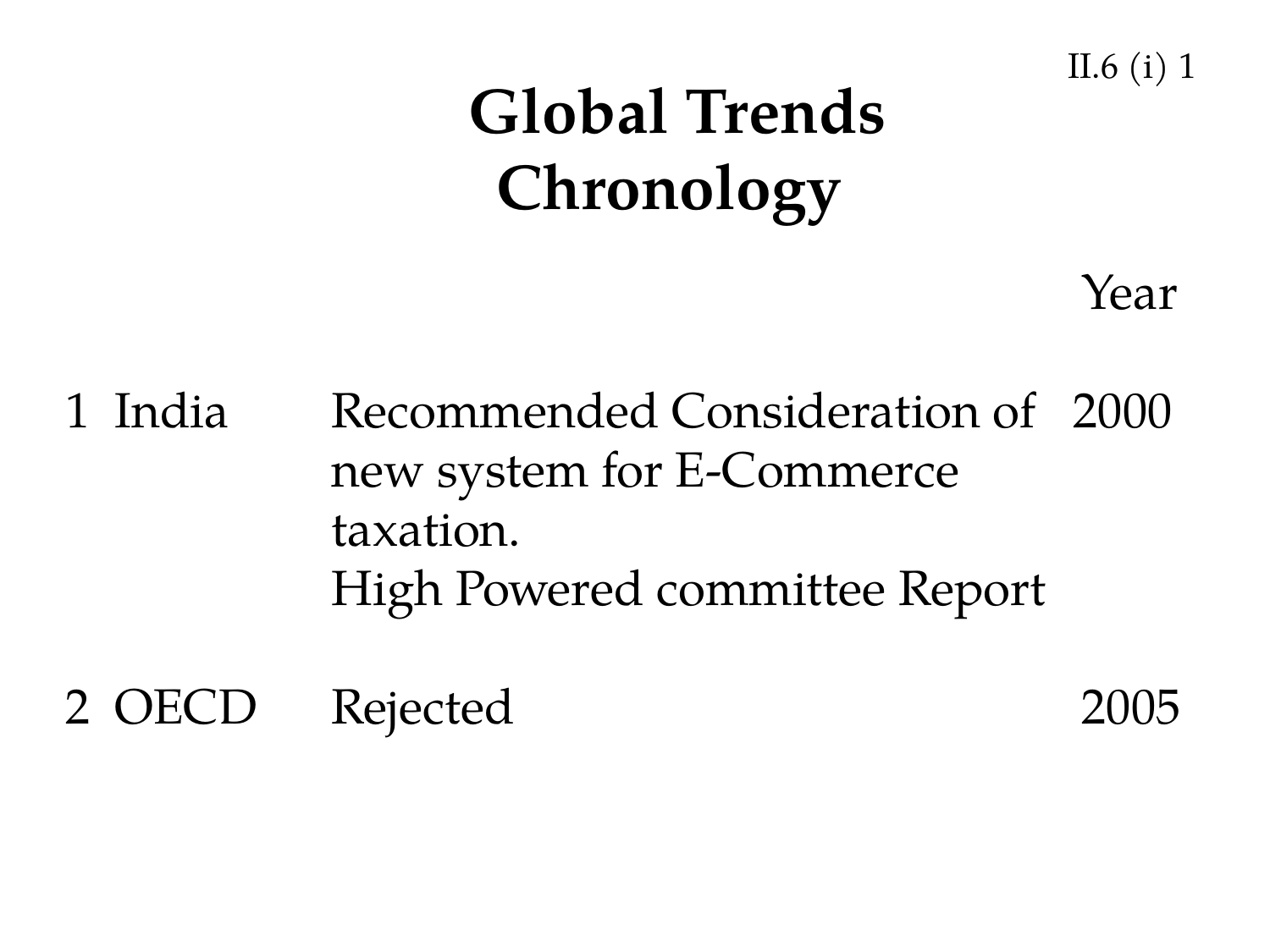

II.6 (i) 1
Global Trends
Chronology

# Year 1  India     	 Recommended Consideration of   2000 new system for E-Commerce taxation. High Powered committee Report 2  OECD	 Rejected					2005